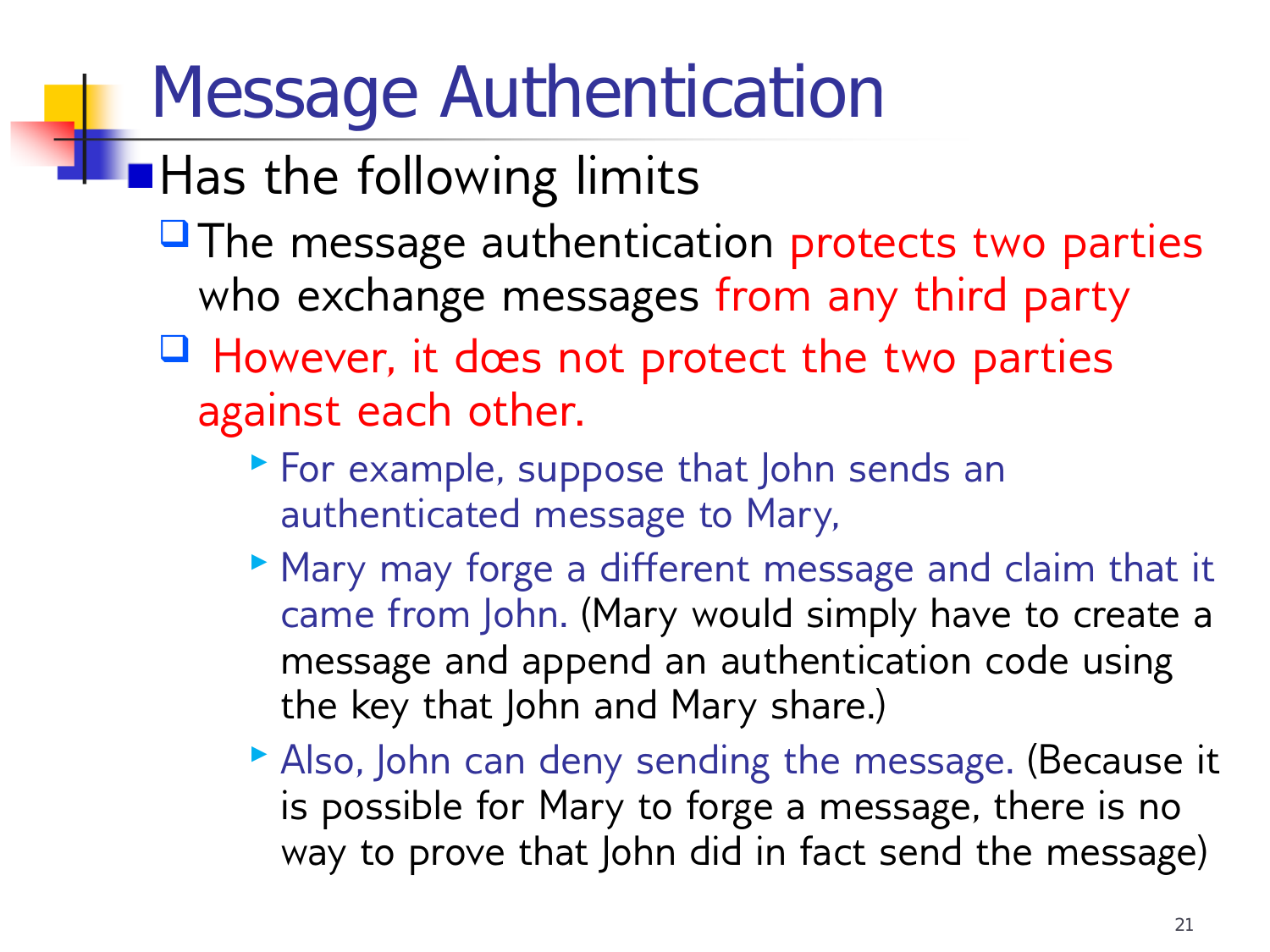

# Message Authentication
Has the following limits
The message authentication protects two parties who exchange messages from any third party
 However, it does not protect the two parties against each other.
For example, suppose that John sends an authenticated message to Mary,
Mary may forge a different message and claim that it came from John. (Mary would simply have to create a message and append an authentication code using the key that John and Mary share.)
Also, John can deny sending the message. (Because it is possible for Mary to forge a message, there is no way to prove that John did in fact send the message)
21